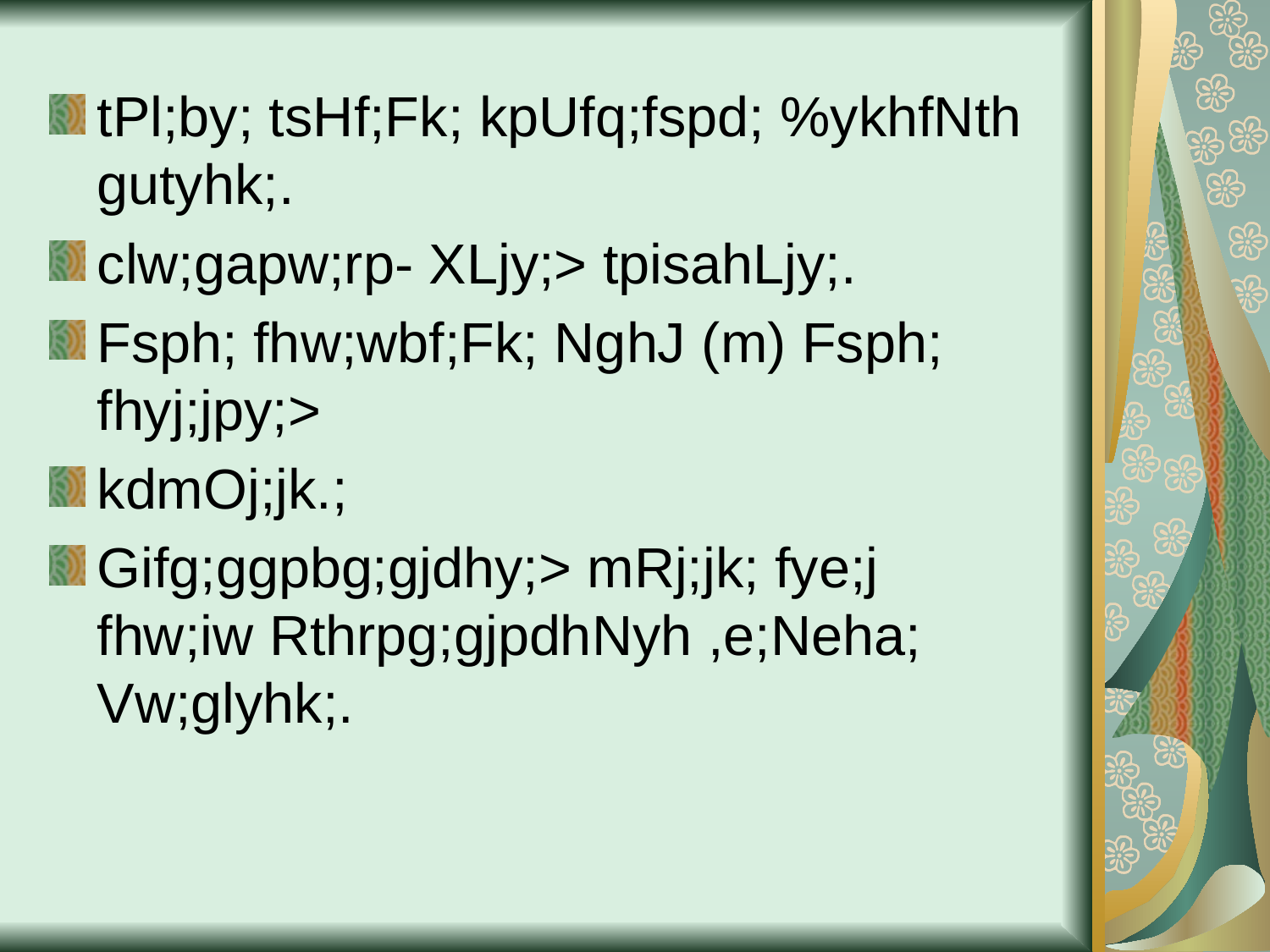

tPl;by; tsHf;Fk; kpUfq;fspd; %ykhfNth gutyhk;.
clw;gapw;rp- XLjy;> tpisahLjy;.
Fsph; fhw;wbf;Fk; NghJ (m) Fsph; fhyj;jpy;>
kdmOj;jk.;
Gifg;ggpbg;gjdhy;> mRj;jk; fye;j fhw;iw Rthrpg;gjpdhNyh ,e;Neha; Vw;glyhk;.